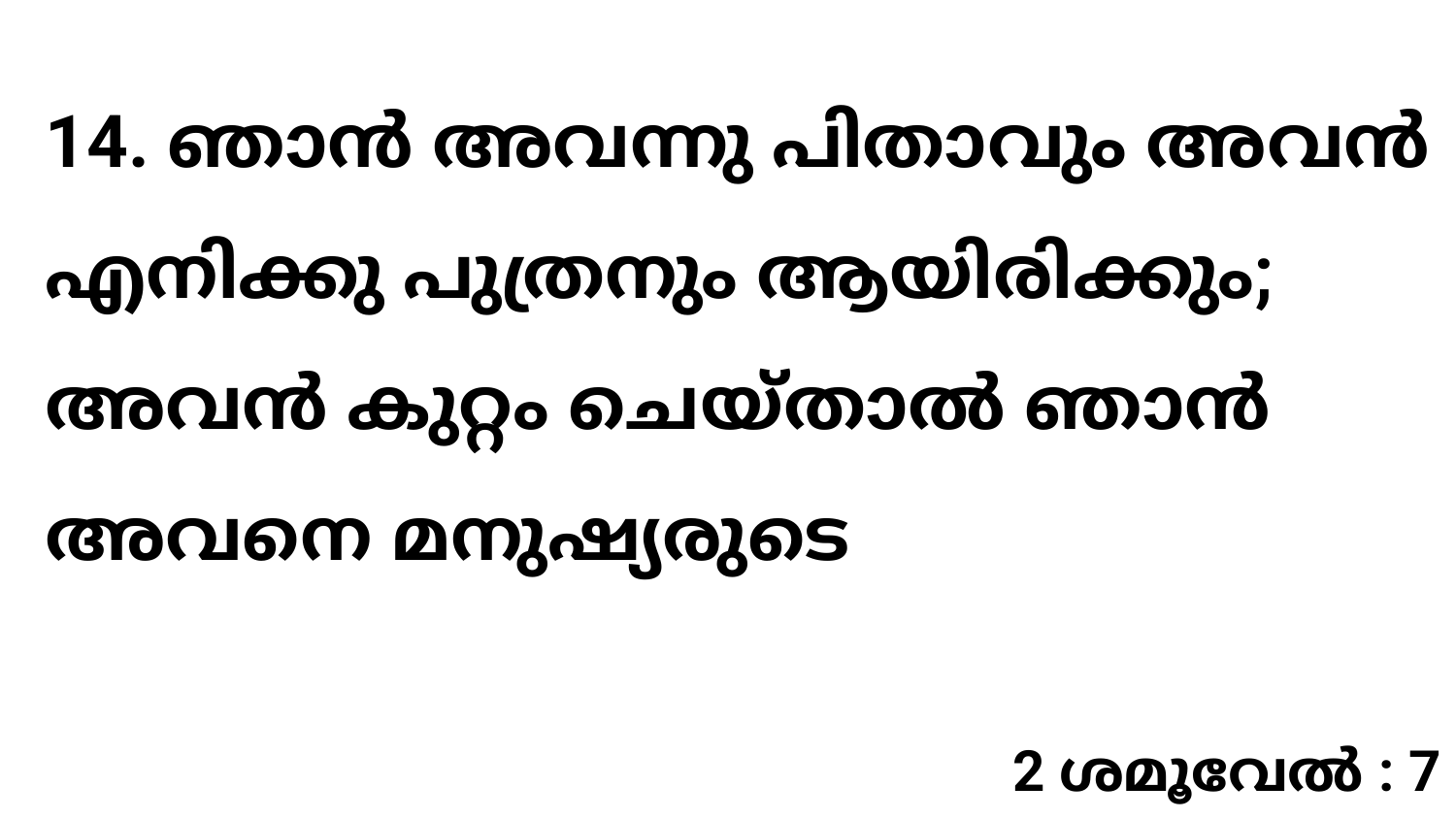

14. ഞാൻ അവന്നു പിതാവും അവൻ എനിക്കു പുത്രനും ആയിരിക്കും; അവൻ കുറ്റം ചെയ്താൽ ഞാൻ അവനെ മനുഷ്യരുടെ
2 ശമൂവേൽ : 7